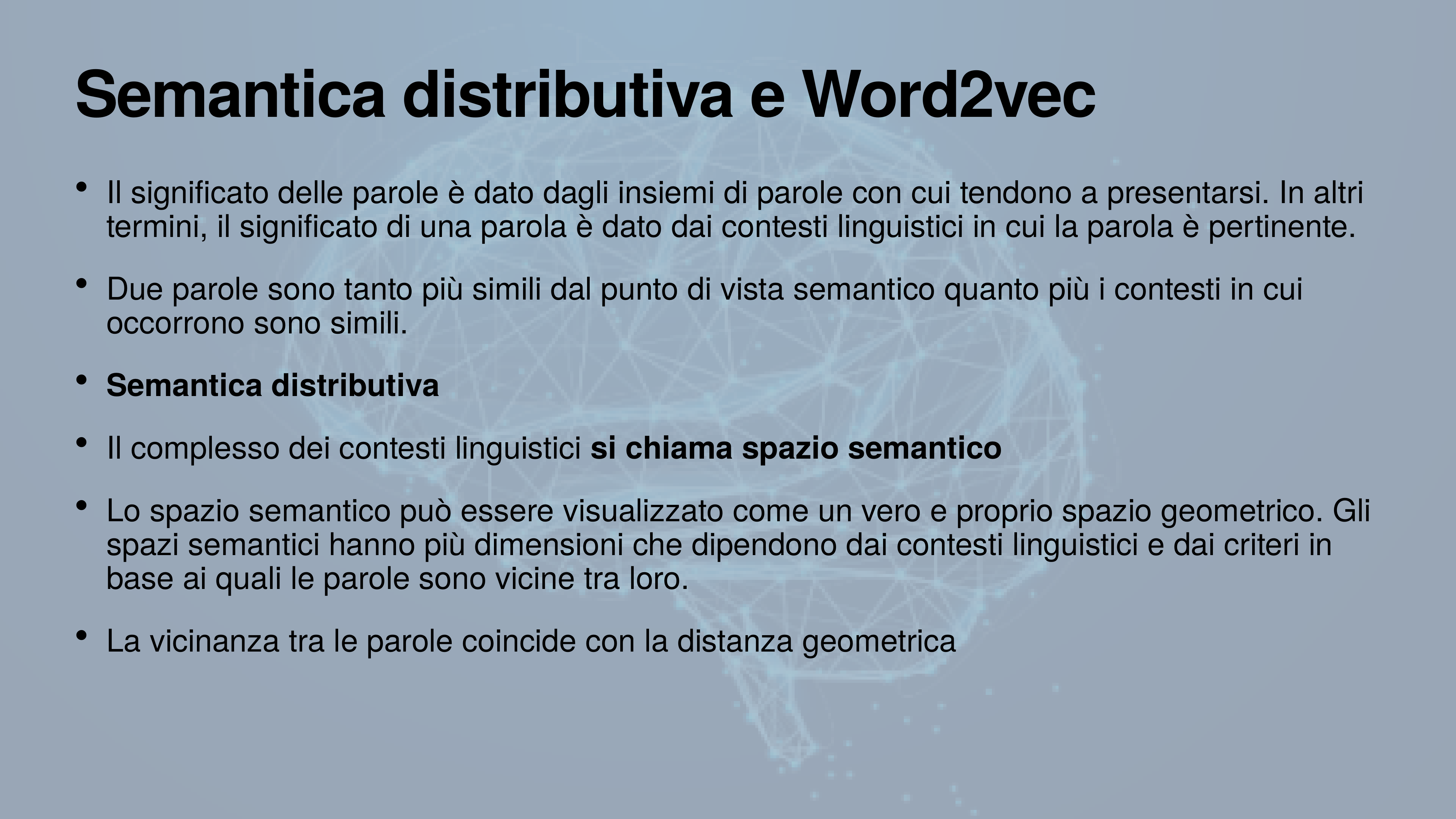

# Semantica distributiva e Word2vec
Il significato delle parole è dato dagli insiemi di parole con cui tendono a presentarsi. In altri termini, il significato di una parola è dato dai contesti linguistici in cui la parola è pertinente.
Due parole sono tanto più simili dal punto di vista semantico quanto più i contesti in cui occorrono sono simili.
Semantica distributiva
Il complesso dei contesti linguistici si chiama spazio semantico
Lo spazio semantico può essere visualizzato come un vero e proprio spazio geometrico. Gli spazi semantici hanno più dimensioni che dipendono dai contesti linguistici e dai criteri in base ai quali le parole sono vicine tra loro.
La vicinanza tra le parole coincide con la distanza geometrica